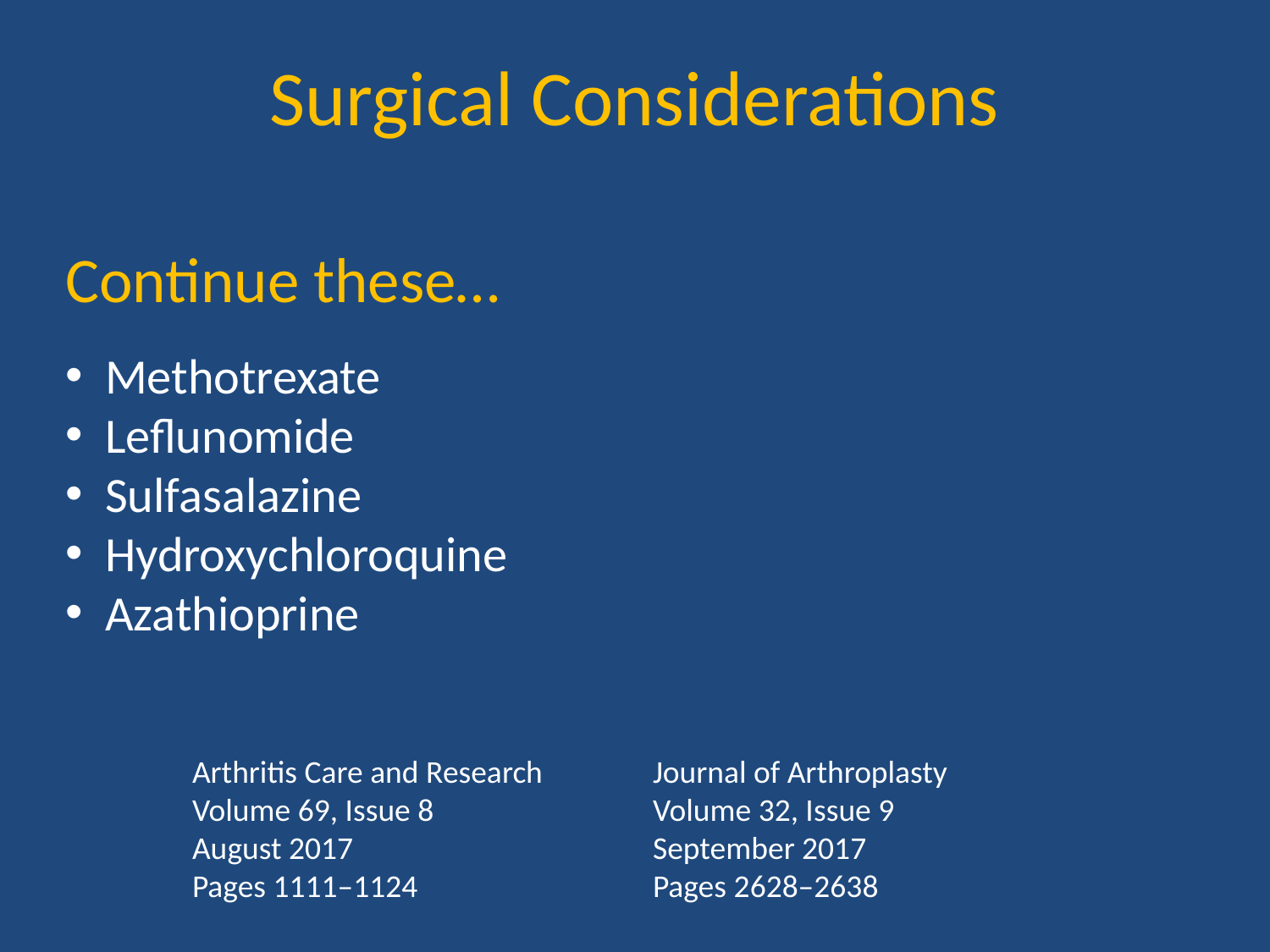

Surgical Considerations
Continue these…
Methotrexate
Leflunomide
Sulfasalazine
Hydroxychloroquine
Azathioprine

Arthritis Care and Research
Volume 69, Issue 8
August 2017
Pages 1111–1124
Journal of Arthroplasty
Volume 32, Issue 9
September 2017
Pages 2628–2638